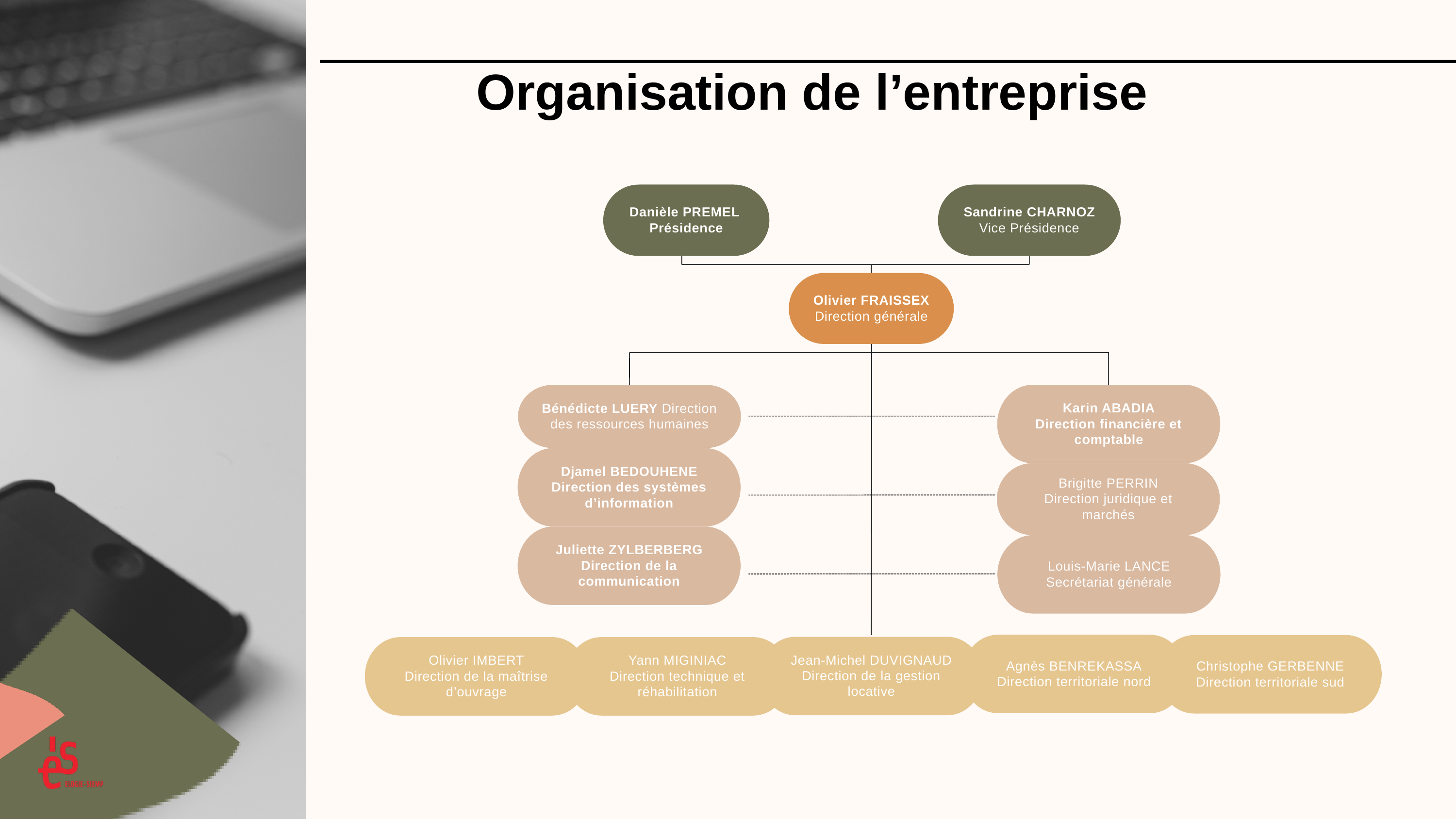

Organisation de l’entreprise

Danièle PREMEL
Présidence

Sandrine CHARNOZ
Vice Présidence

Olivier FRAISSEX
Direction générale

Bénédicte LUERY Direction des ressources humaines

Karin ABADIA
Direction financière et comptable

Djamel BEDOUHENE
Direction des systèmes d’information

Brigitte PERRIN
Direction juridique et marchés

Juliette ZYLBERBERG
Direction de la communication

Louis-Marie LANCE
Secrétariat générale

Agnès BENREKASSA
Direction territoriale nord

Christophe GERBENNE
Direction territoriale sud

Jean-Michel DUVIGNAUD
Direction de la gestion locative

Olivier IMBERT
Direction de la maîtrise d’ouvrage

Yann MIGINIAC
Direction technique et réhabilitation